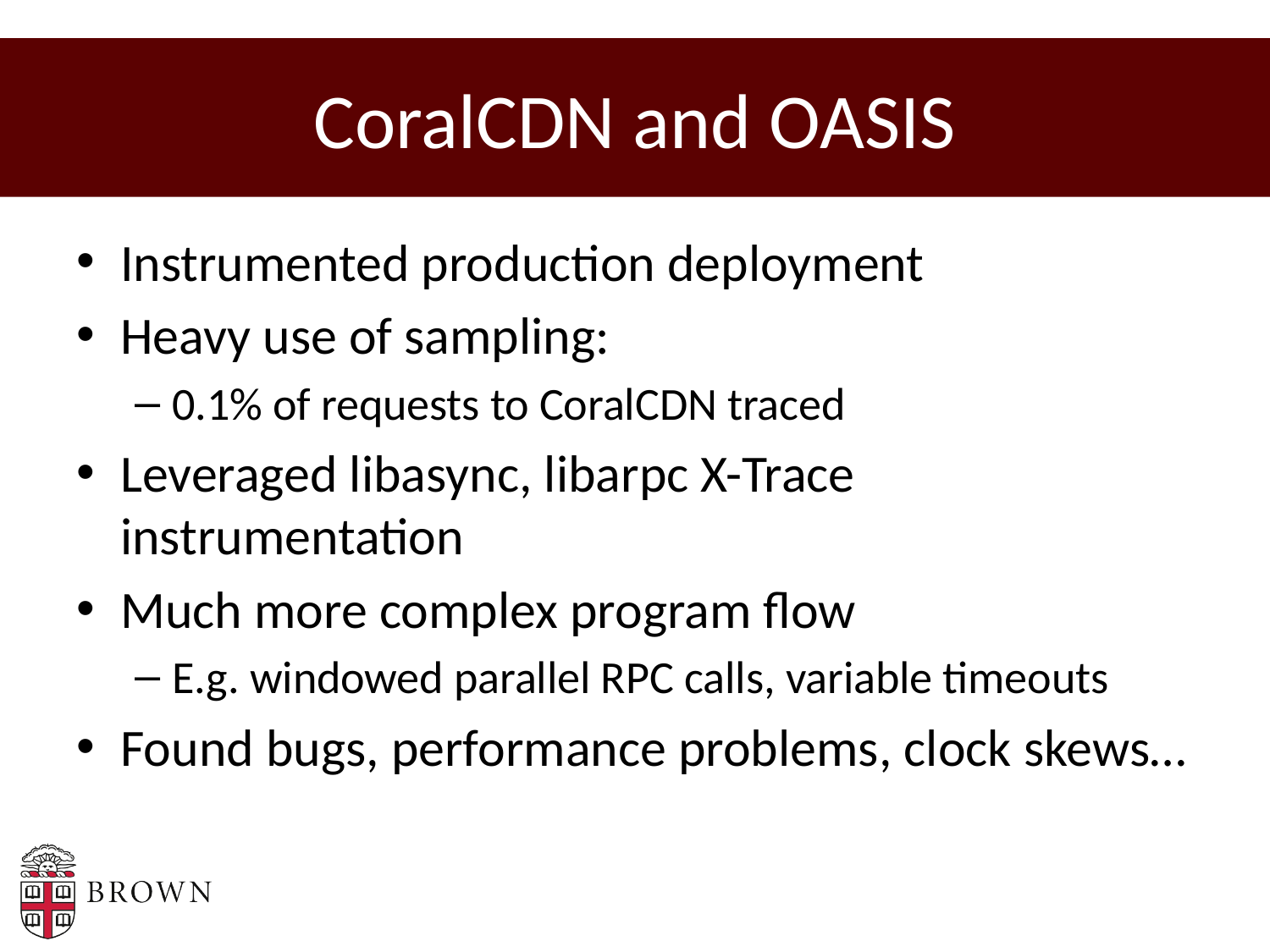

# CoralCDN and OASIS
Instrumented production deployment
Heavy use of sampling:
0.1% of requests to CoralCDN traced
Leveraged libasync, libarpc X-Trace instrumentation
Much more complex program flow
E.g. windowed parallel RPC calls, variable timeouts
Found bugs, performance problems, clock skews…